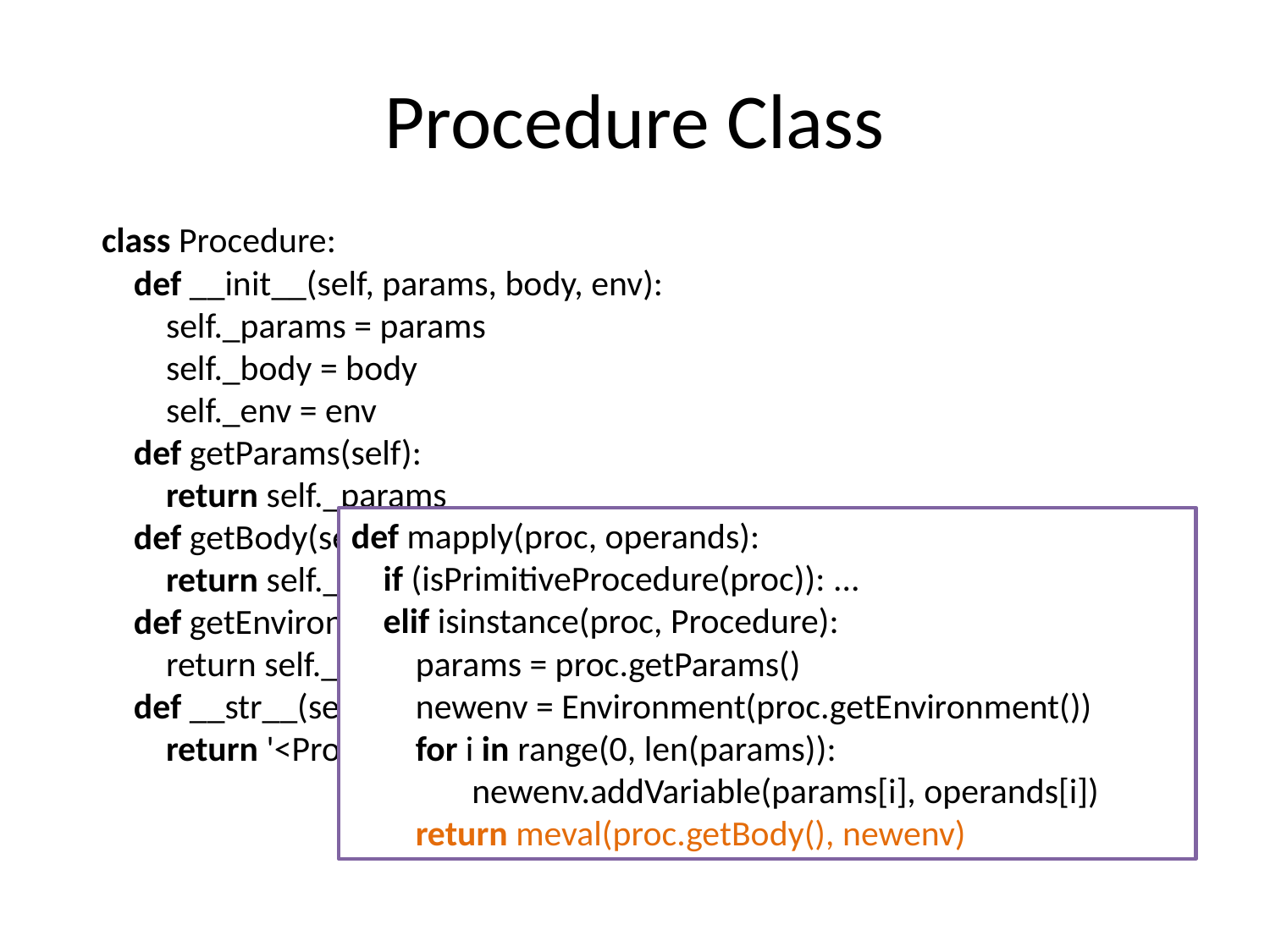

# Procedure Class
class Procedure:
    def __init__(self, params, body, env):
        self._params = params
        self._body = body
        self._env = env
    def getParams(self):
        return self._params
    def getBody(self):
        return self._body
    def getEnvironment(self):
        return self._env
    def __str__(self):
        return '<Procedure %s / %s>' % (str(self._params), str(self._body))
def mapply(proc, operands):
    if (isPrimitiveProcedure(proc)): ...
    elif isinstance(proc, Procedure):
        params = proc.getParams()
        newenv = Environment(proc.getEnvironment())
        for i in range(0, len(params)):
               newenv.addVariable(params[i], operands[i])
        return meval(proc.getBody(), newenv)